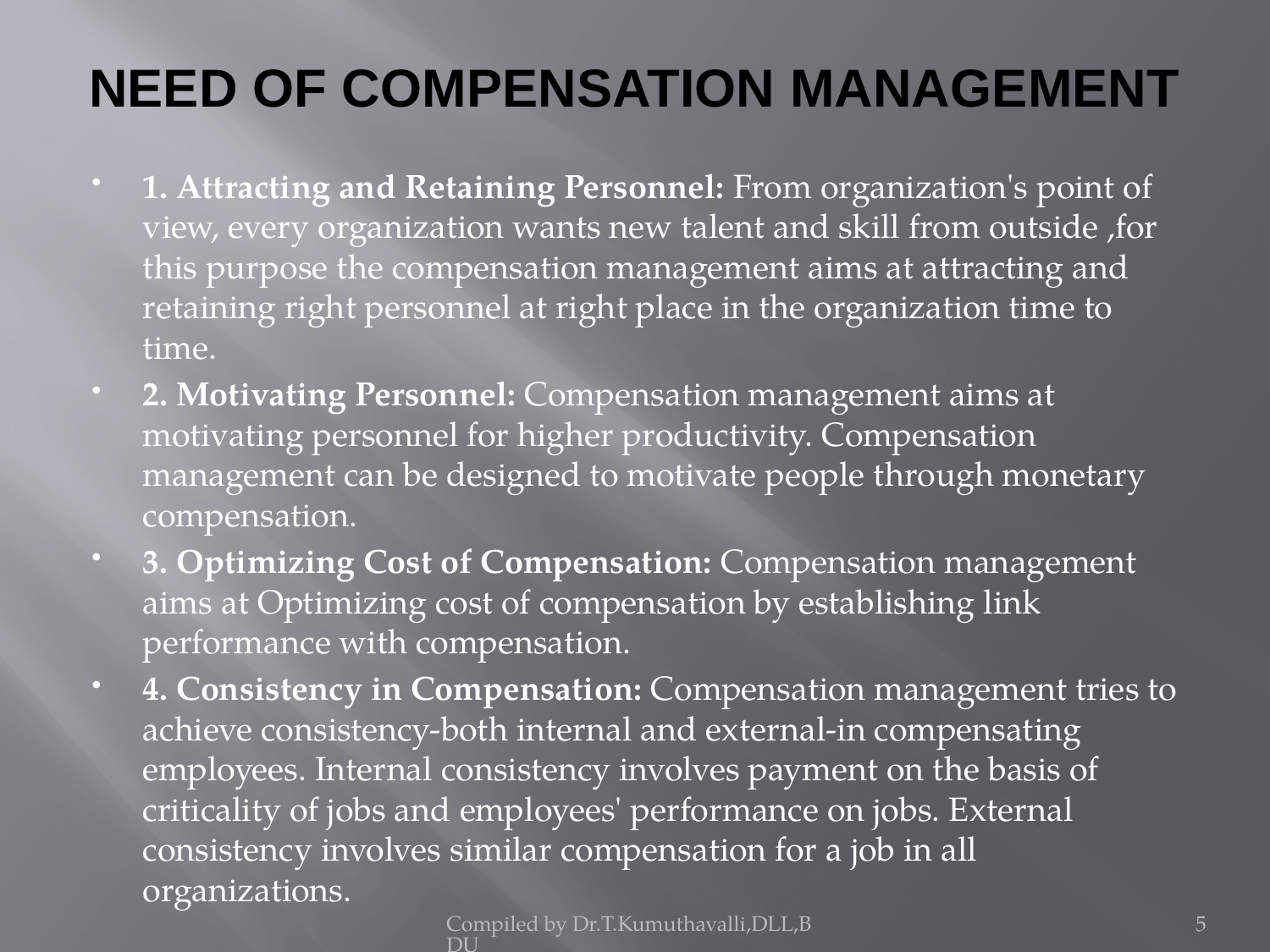

# NEED OF COMPENSATION MANAGEMENT
1. Attracting and Retaining Personnel: From organization's point of view, every organization wants new talent and skill from outside ,for this purpose the compensation management aims at attracting and retaining right personnel at right place in the organization time to time.
2. Motivating Personnel: Compensation management aims at motivating personnel for higher productivity. Compensation management can be designed to motivate people through monetary compensation.
3. Optimizing Cost of Compensation: Compensation management aims at Optimizing cost of compensation by establishing link performance with compensation.
4. Consistency in Compensation: Compensation management tries to achieve consistency-both internal and external-in compensating employees. Internal consistency involves payment on the basis of criticality of jobs and employees' performance on jobs. External consistency involves similar compensation for a job in all organizations.

Compiled by Dr.T.Kumuthavalli,DLL,BDU
5